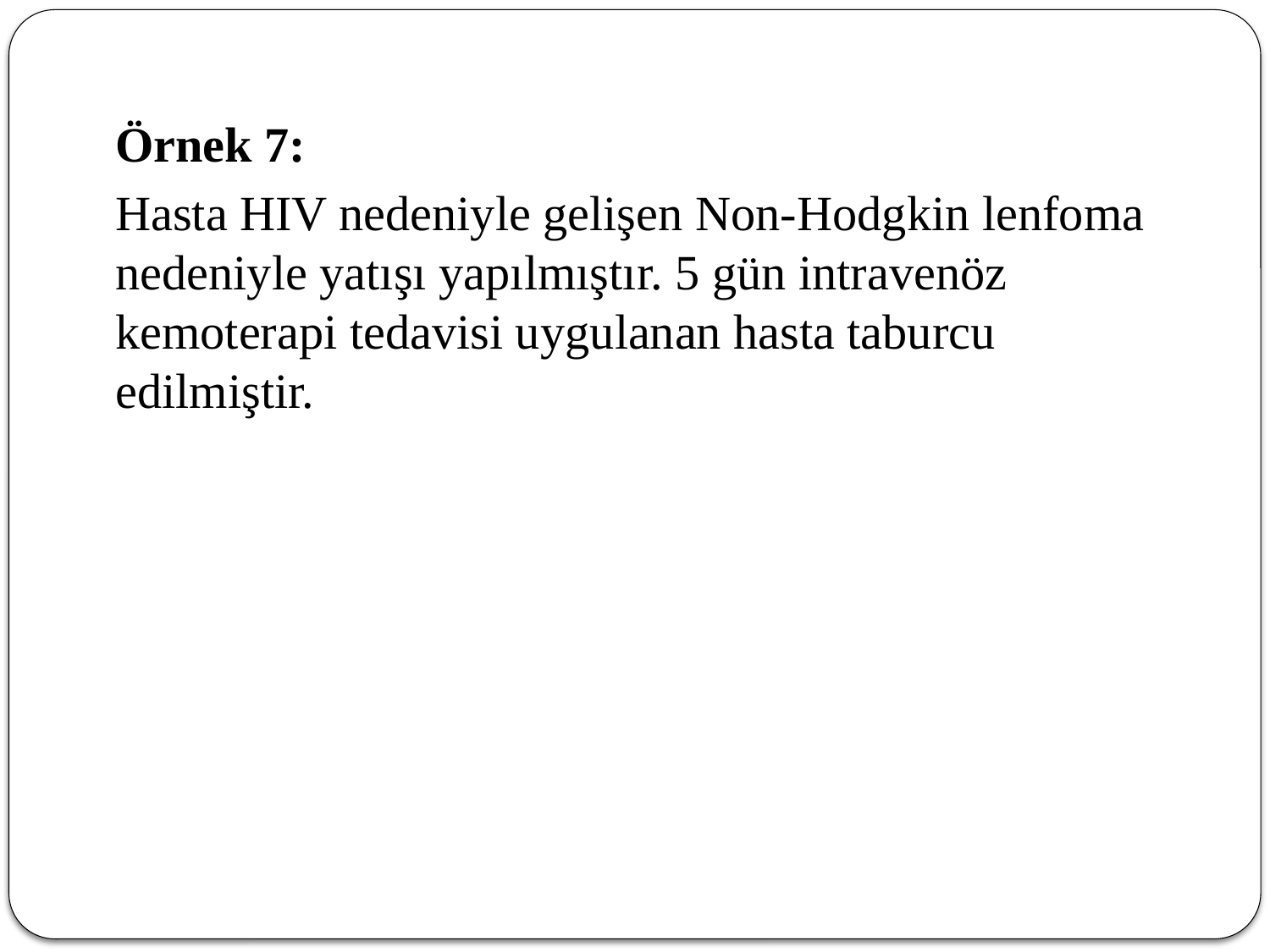

Örnek 7:
	Hasta HIV nedeniyle gelişen Non-Hodgkin lenfoma nedeniyle yatışı yapılmıştır. 5 gün intravenöz kemoterapi tedavisi uygulanan hasta taburcu edilmiştir.